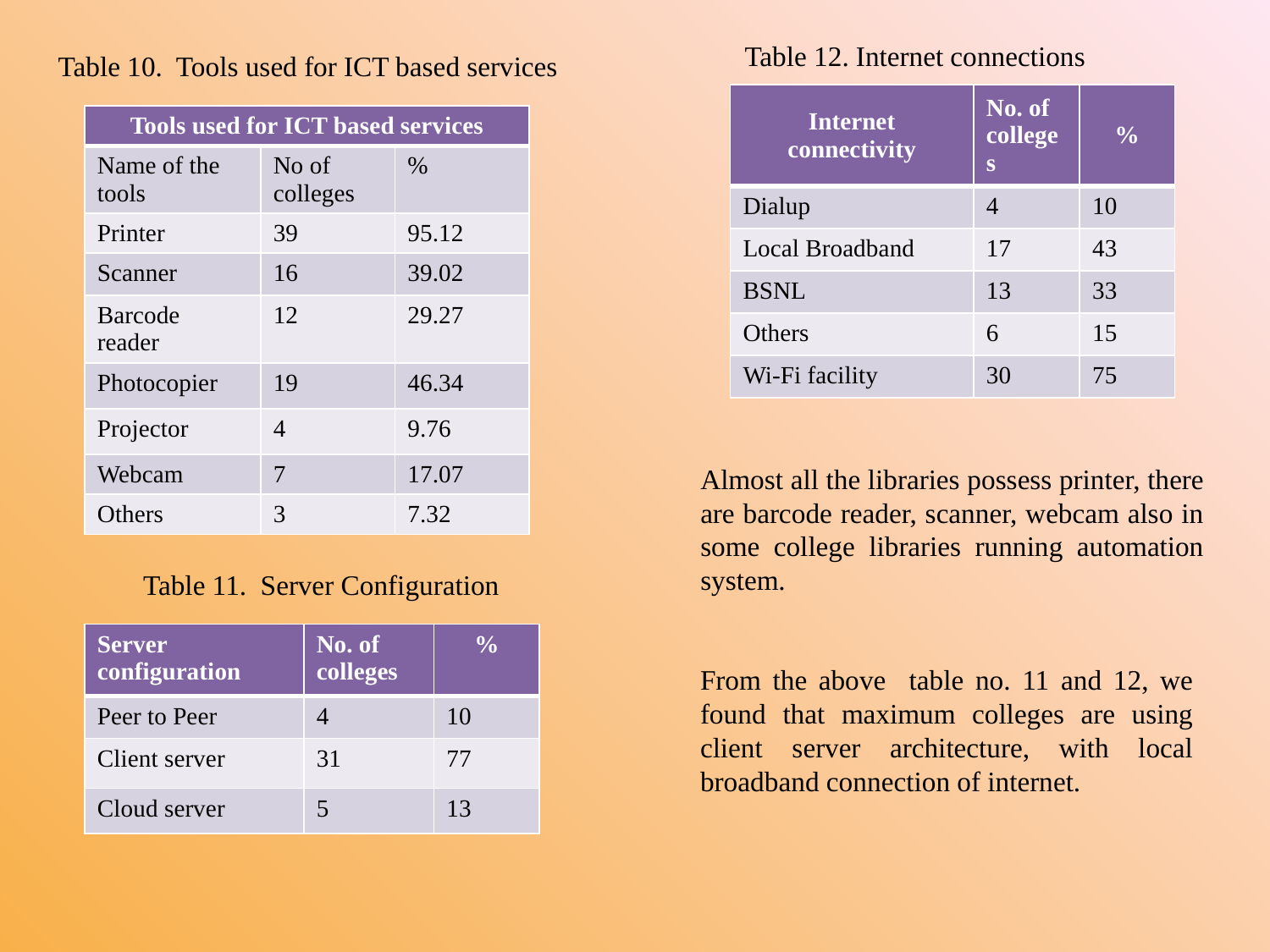

Table 12. Internet connections
Table 10.  Tools used for ICT based services
| Internet connectivity | No. of colleges | % |
| --- | --- | --- |
| Dialup | 4 | 10 |
| Local Broadband | 17 | 43 |
| BSNL | 13 | 33 |
| Others | 6 | 15 |
| Wi-Fi facility | 30 | 75 |
| Tools used for ICT based services |  |  |
| --- | --- | --- |
| Name of the tools | No of colleges | % |
| Printer | 39 | 95.12 |
| Scanner | 16 | 39.02 |
| Barcode reader | 12 | 29.27 |
| Photocopier | 19 | 46.34 |
| Projector | 4 | 9.76 |
| Webcam | 7 | 17.07 |
| Others | 3 | 7.32 |
Almost all the libraries possess printer, there are barcode reader, scanner, webcam also in some college libraries running automation system.
   Table 11.  Server Configuration
| Server configuration | No. of colleges | % |
| --- | --- | --- |
| Peer to Peer | 4 | 10 |
| Client server | 31 | 77 |
| Cloud server | 5 | 13 |
From the above  table no. 11 and 12, we found that maximum colleges are using client server architecture, with local broadband connection of internet.